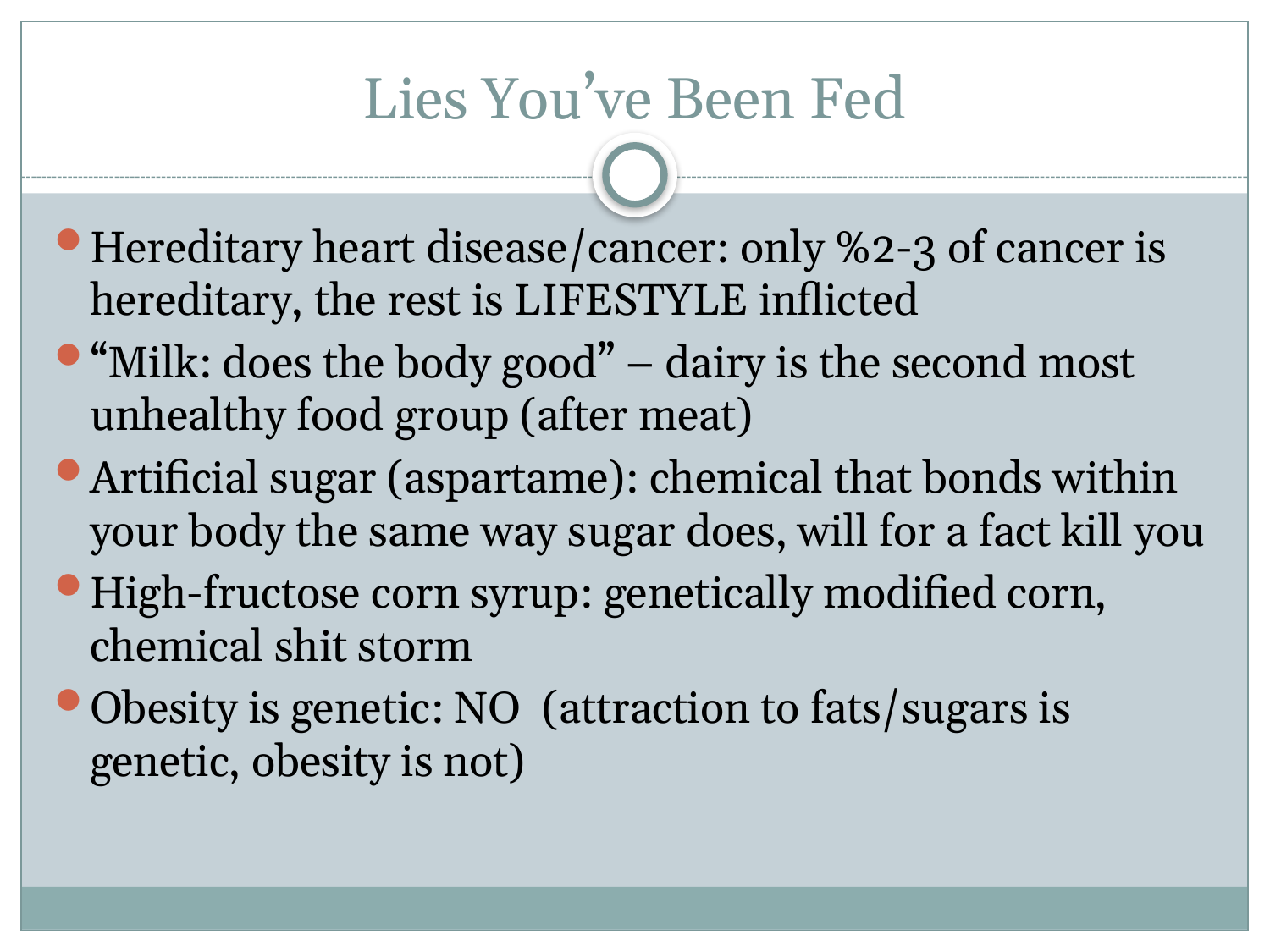

# Lies You’ve Been Fed
Hereditary heart disease/cancer: only %2-3 of cancer is hereditary, the rest is LIFESTYLE inflicted
“Milk: does the body good” – dairy is the second most unhealthy food group (after meat)
Artificial sugar (aspartame): chemical that bonds within your body the same way sugar does, will for a fact kill you
High-fructose corn syrup: genetically modified corn, chemical shit storm
Obesity is genetic: NO  (attraction to fats/sugars is genetic, obesity is not)